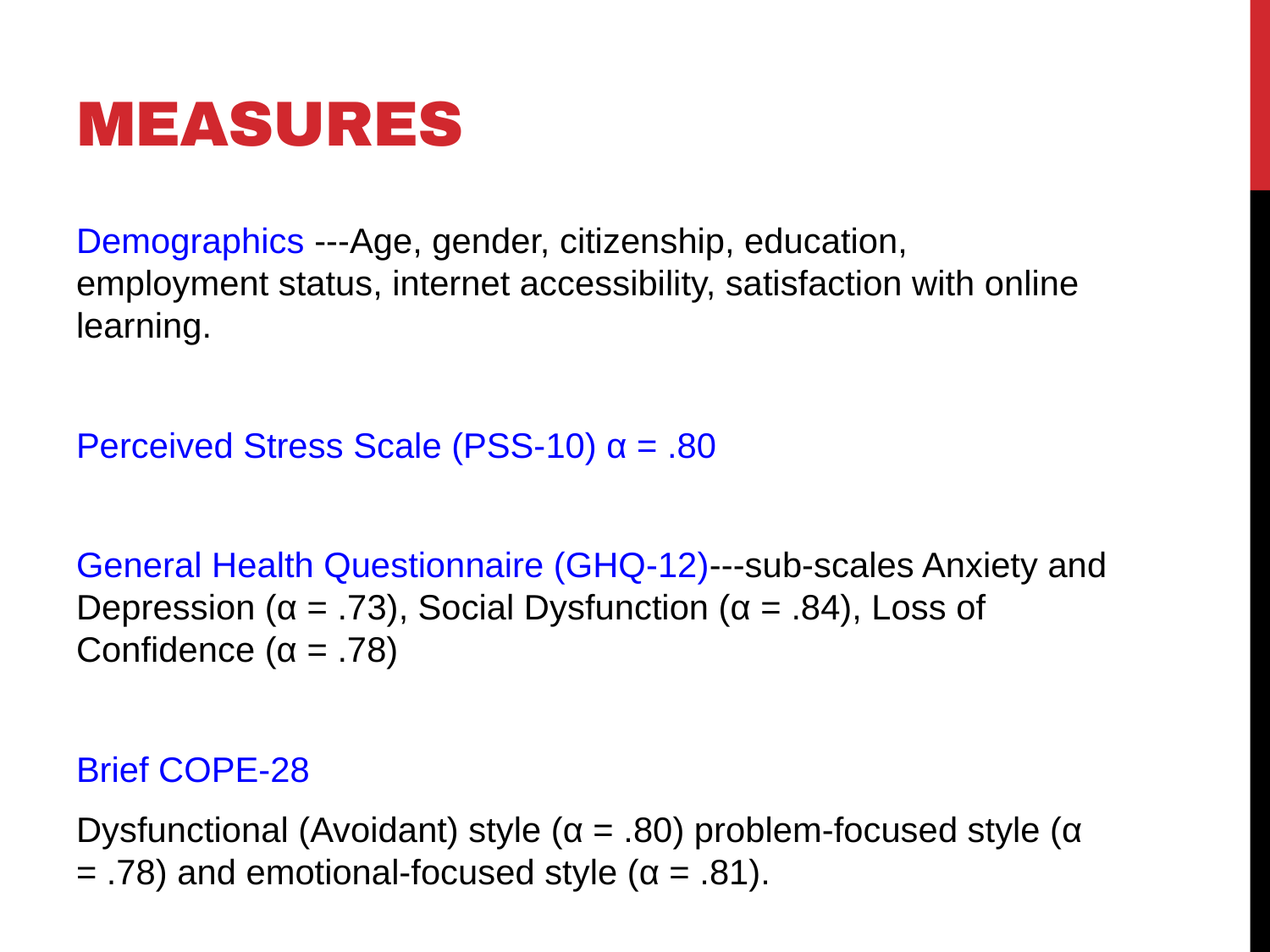

# Measures
Demographics ---Age, gender, citizenship, education, employment status, internet accessibility, satisfaction with online learning.

Perceived Stress Scale (PSS-10) α = .80

General Health Questionnaire (GHQ-12)---sub-scales Anxiety and Depression (α = .73), Social Dysfunction (α = .84), Loss of Confidence (α = .78)

Brief COPE-28
Dysfunctional (Avoidant) style (α = .80) problem-focused style (α = .78) and emotional-focused style (α = .81).